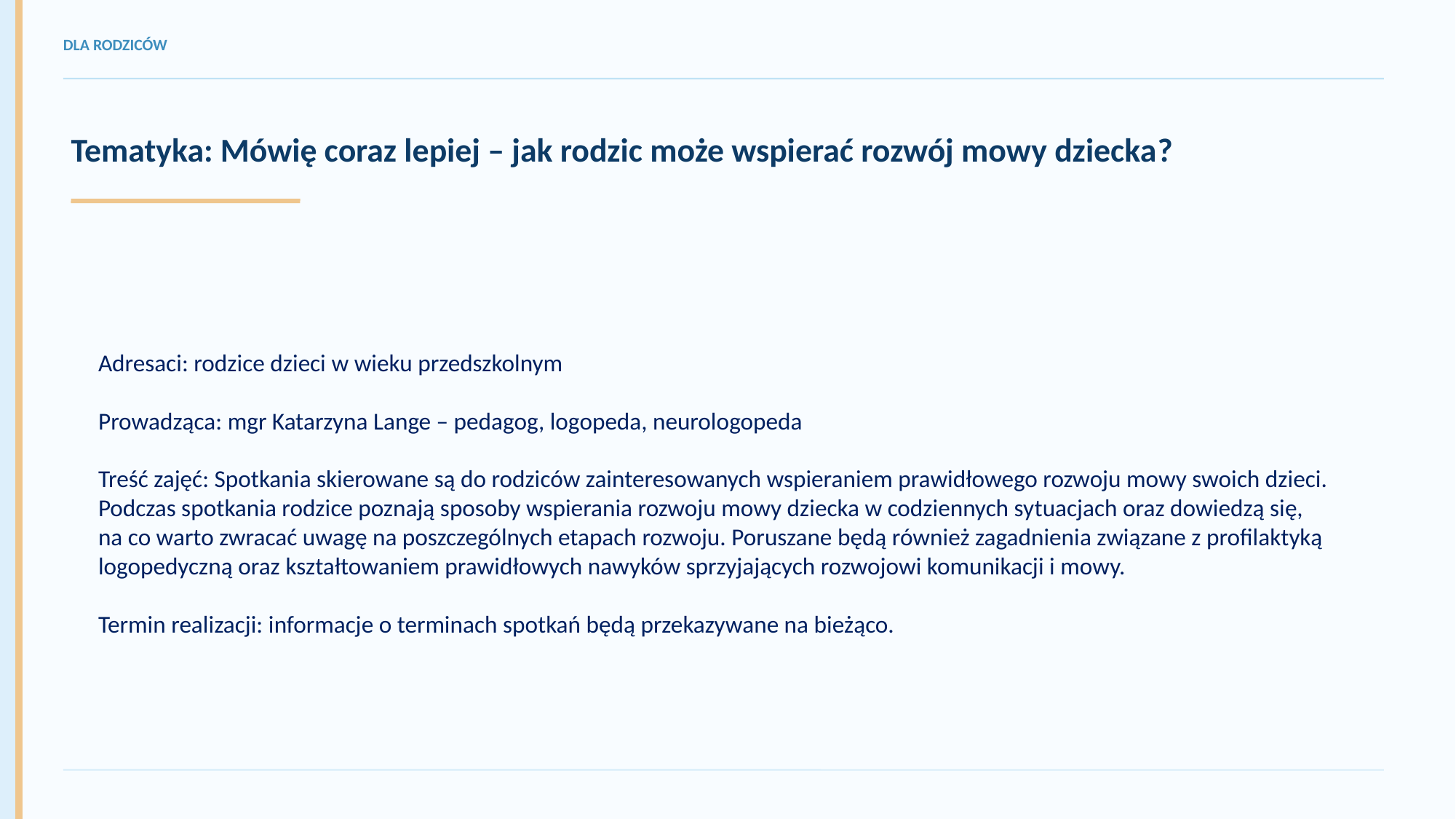

DLA RODZICÓW

Tematyka: Mówię coraz lepiej – jak rodzic może wspierać rozwój mowy dziecka?

Adresaci: rodzice dzieci w wieku przedszkolnym

Prowadząca: mgr Katarzyna Lange – pedagog, logopeda, neurologopeda

Treść zajęć: Spotkania skierowane są do rodziców zainteresowanych wspieraniem prawidłowego rozwoju mowy swoich dzieci. Podczas spotkania rodzice poznają sposoby wspierania rozwoju mowy dziecka w codziennych sytuacjach oraz dowiedzą się,
na co warto zwracać uwagę na poszczególnych etapach rozwoju. Poruszane będą również zagadnienia związane z profilaktyką logopedyczną oraz kształtowaniem prawidłowych nawyków sprzyjających rozwojowi komunikacji i mowy.

Termin realizacji: informacje o terminach spotkań będą przekazywane na bieżąco.